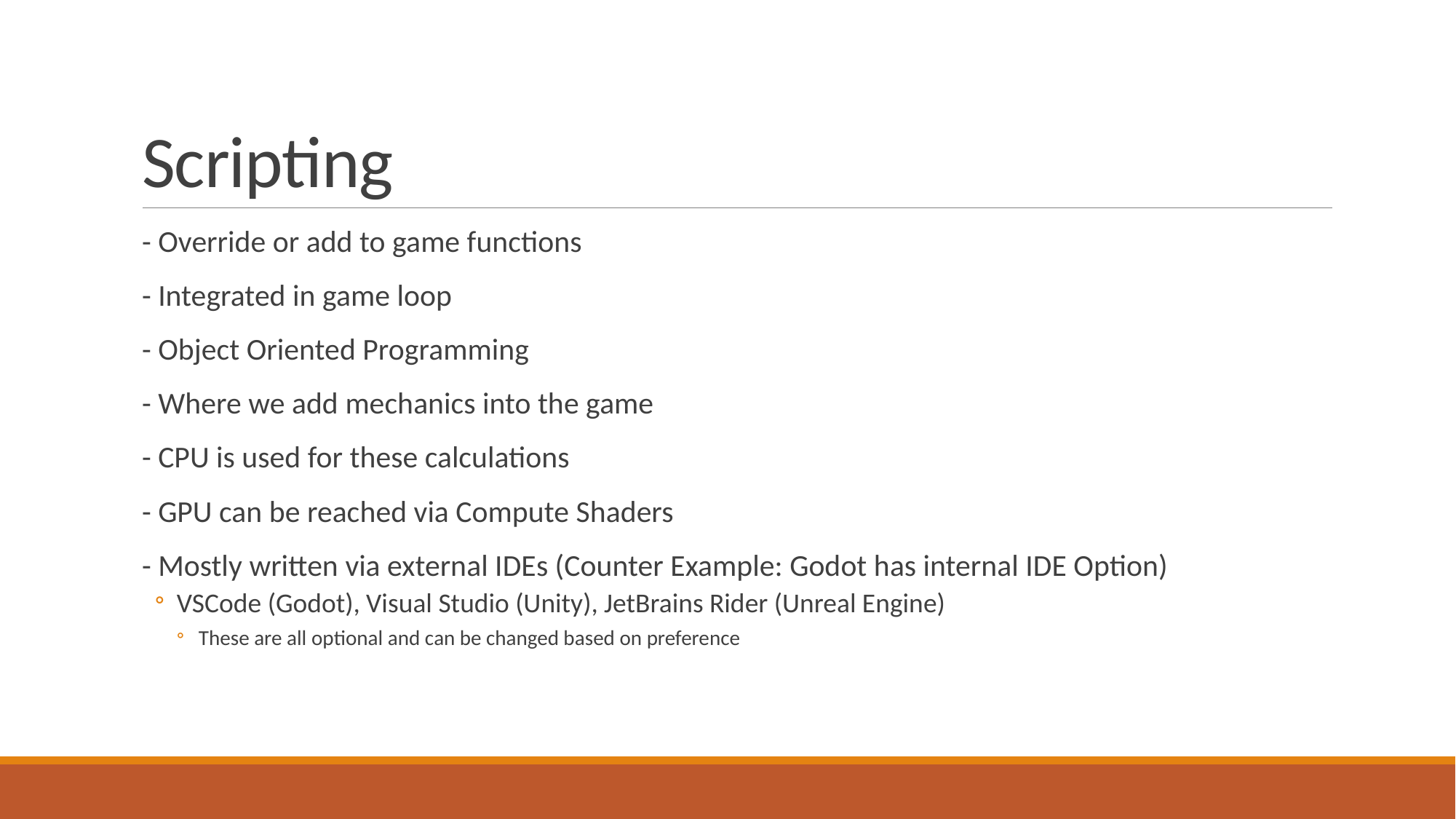

# Scripting
- Override or add to game functions
- Integrated in game loop
- Object Oriented Programming
- Where we add mechanics into the game
- CPU is used for these calculations
- GPU can be reached via Compute Shaders
- Mostly written via external IDEs (Counter Example: Godot has internal IDE Option)
VSCode (Godot), Visual Studio (Unity), JetBrains Rider (Unreal Engine)
These are all optional and can be changed based on preference